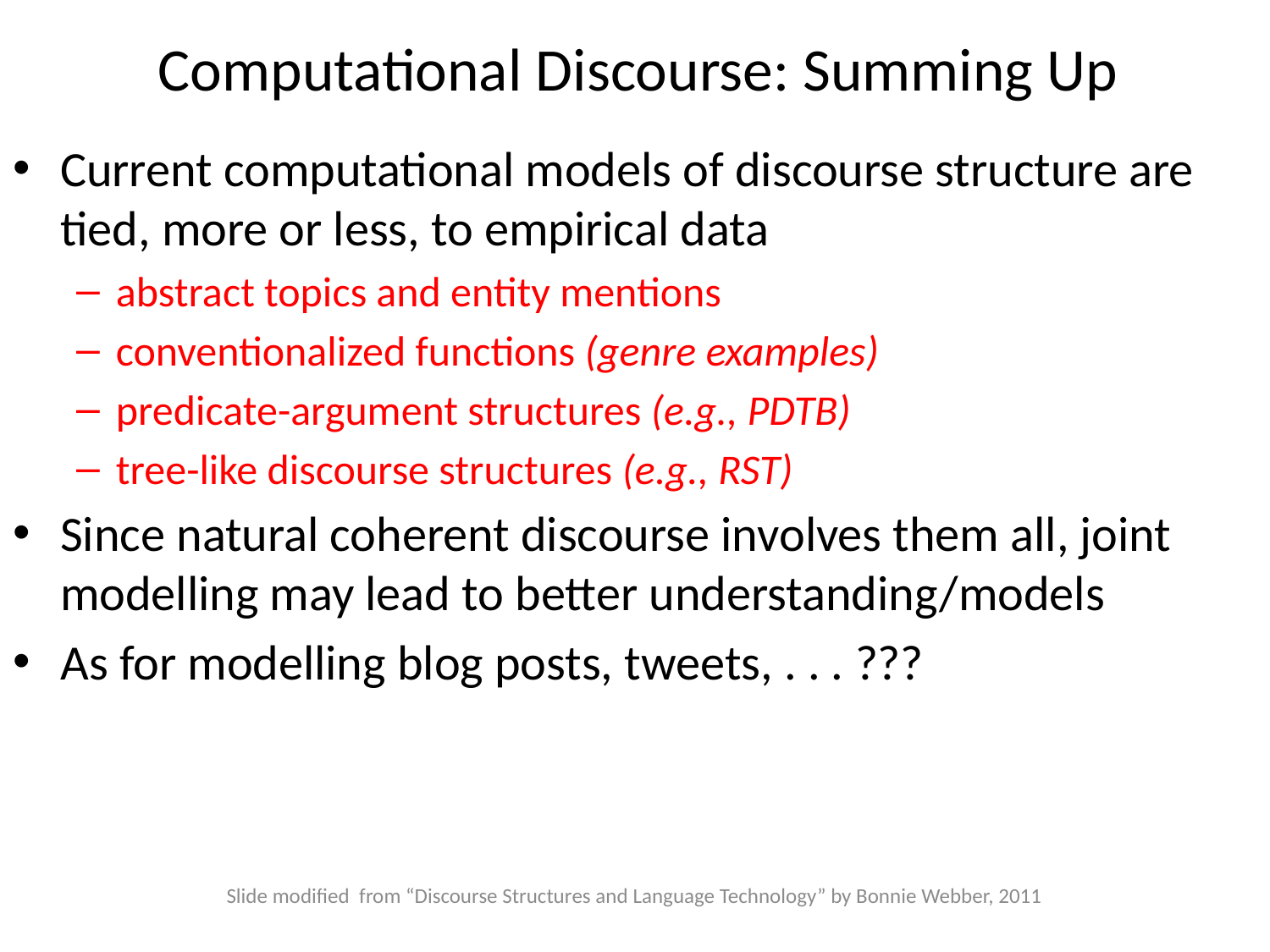

# Computational Discourse: Summing Up
Current computational models of discourse structure are tied, more or less, to empirical data
abstract topics and entity mentions
conventionalized functions (genre examples)
predicate-argument structures (e.g., PDTB)
tree-like discourse structures (e.g., RST)
Since natural coherent discourse involves them all, joint modelling may lead to better understanding/models
As for modelling blog posts, tweets, . . . ???

Slide modified  from “Discourse Structures and Language Technology” by Bonnie Webber, 2011